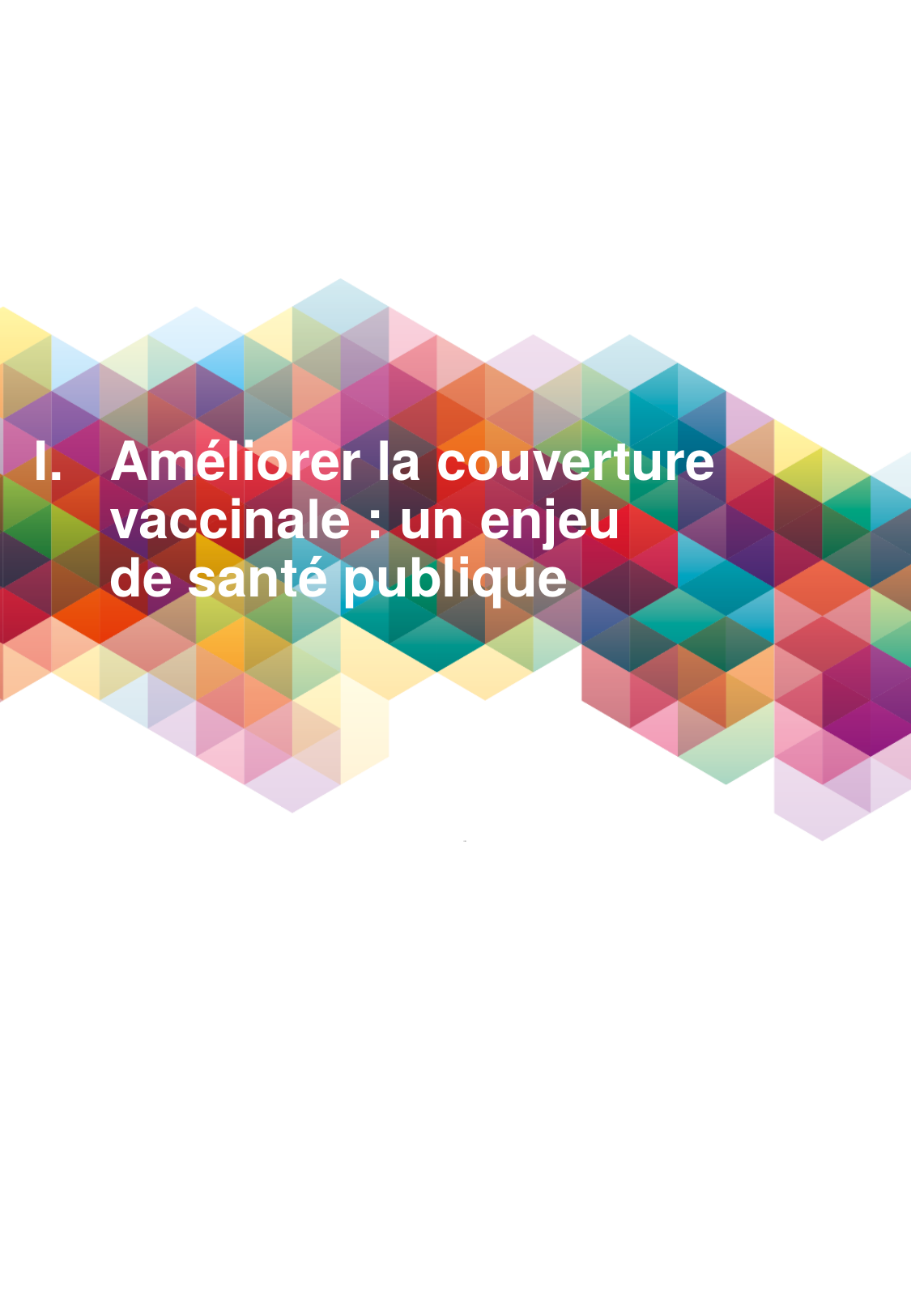

# Améliorer la couverture vaccinale : un enjeu de santé publique